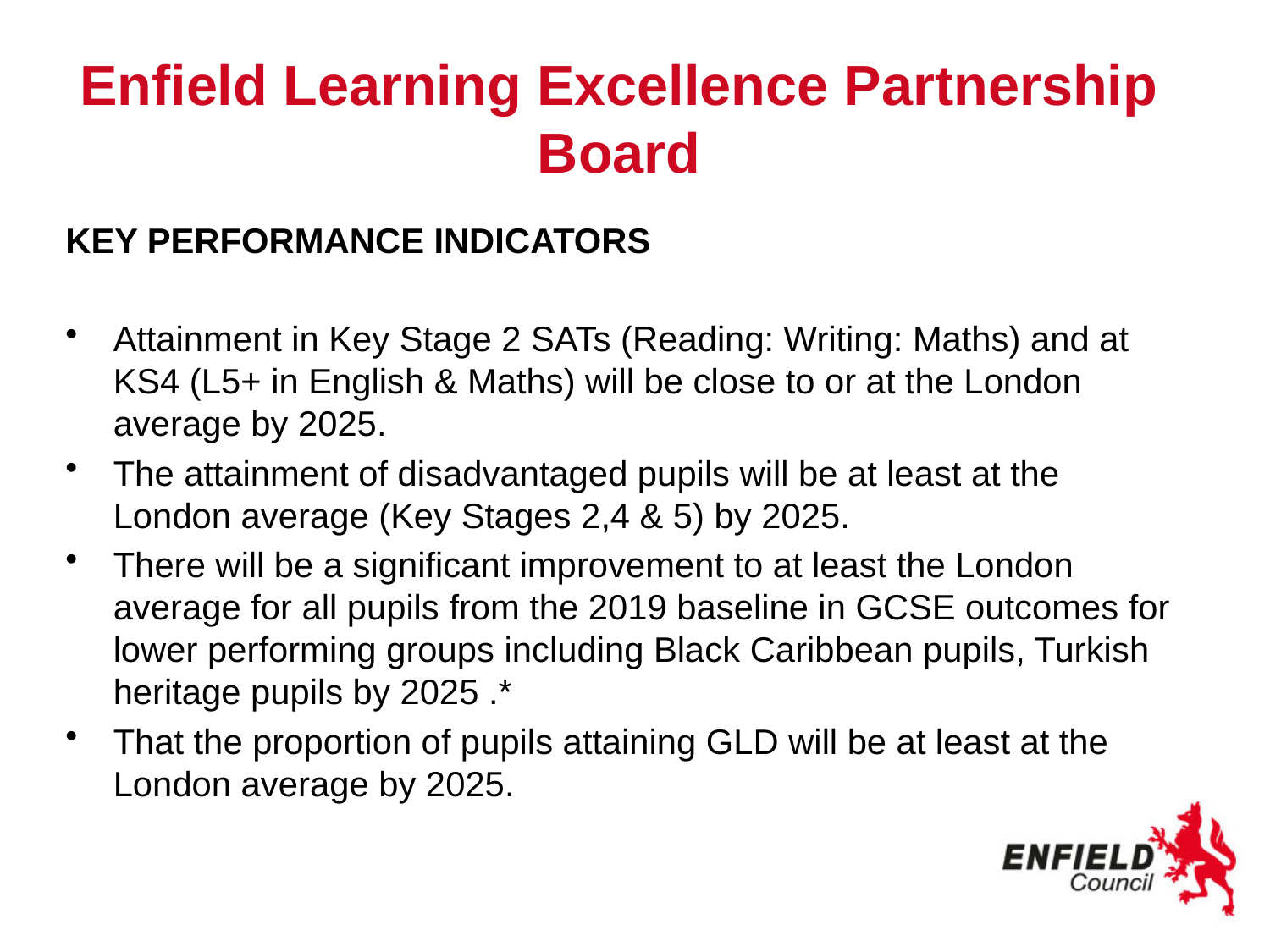

# Enfield Learning Excellence Partnership Board
KEY PERFORMANCE INDICATORS

Attainment in Key Stage 2 SATs (Reading: Writing: Maths) and at KS4 (L5+ in English & Maths) will be close to or at the London average by 2025.
The attainment of disadvantaged pupils will be at least at the London average (Key Stages 2,4 & 5) by 2025.
There will be a significant improvement to at least the London average for all pupils from the 2019 baseline in GCSE outcomes for lower performing groups including Black Caribbean pupils, Turkish heritage pupils by 2025 .*
That the proportion of pupils attaining GLD will be at least at the London average by 2025.